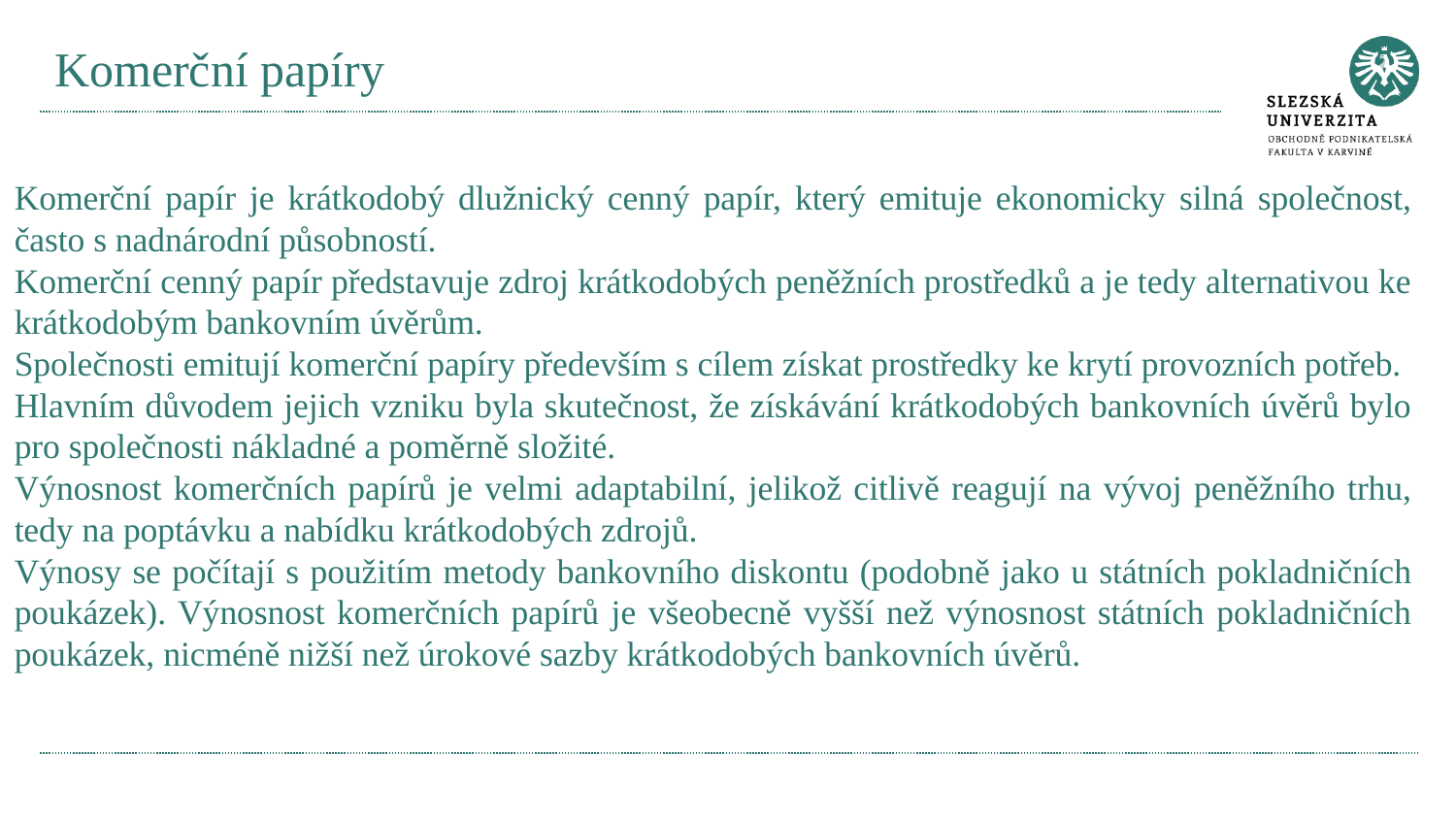

# Komerční papíry
Komerční papír je krátkodobý dlužnický cenný papír, který emituje ekonomicky silná společnost, často s nadnárodní působností.
Komerční cenný papír představuje zdroj krátkodobých peněžních prostředků a je tedy alternativou ke krátkodobým bankovním úvěrům.
Společnosti emitují komerční papíry především s cílem získat prostředky ke krytí provozních potřeb.
Hlavním důvodem jejich vzniku byla skutečnost, že získávání krátkodobých bankovních úvěrů bylo pro společnosti nákladné a poměrně složité.
Výnosnost komerčních papírů je velmi adaptabilní, jelikož citlivě reagují na vývoj peněžního trhu, tedy na poptávku a nabídku krátkodobých zdrojů.
Výnosy se počítají s použitím metody bankovního diskontu (podobně jako u státních pokladničních poukázek). Výnosnost komerčních papírů je všeobecně vyšší než výnosnost státních pokladničních poukázek, nicméně nižší než úrokové sazby krátkodobých bankovních úvěrů.